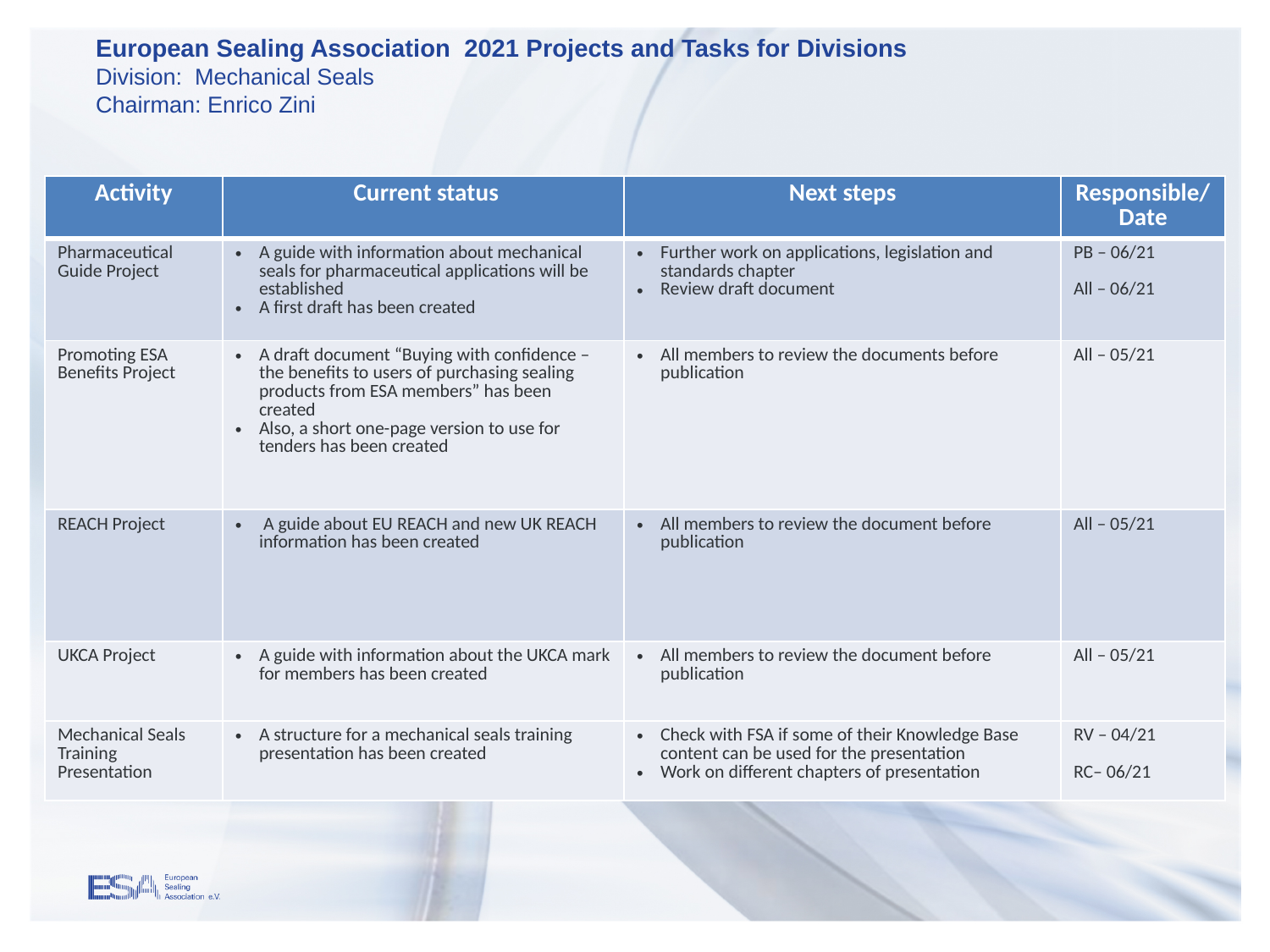

European Sealing Association  2021 Projects and Tasks for Divisions
Division:  Mechanical Seals
Chairman: Enrico Zini
| Activity | Current status | Next steps | Responsible/ Date |
| --- | --- | --- | --- |
| Pharmaceutical Guide Project | A guide with information about mechanical seals for pharmaceutical applications will be established A first draft has been created | Further work on applications, legislation and standards chapter Review draft document | PB – 06/21 All – 06/21 |
| Promoting ESA Benefits Project | A draft document “Buying with confidence – the benefits to users of purchasing sealing products from ESA members” has been created Also, a short one-page version to use for tenders has been created | All members to review the documents before publication | All – 05/21 |
| REACH Project | A guide about EU REACH and new UK REACH information has been created | All members to review the document before publication | All – 05/21 |
| UKCA Project | A guide with information about the UKCA mark for members has been created | All members to review the document before publication | All – 05/21 |
| Mechanical Seals Training Presentation | A structure for a mechanical seals training presentation has been created | Check with FSA if some of their Knowledge Base content can be used for the presentation Work on different chapters of presentation | RV – 04/21 RC– 06/21 |